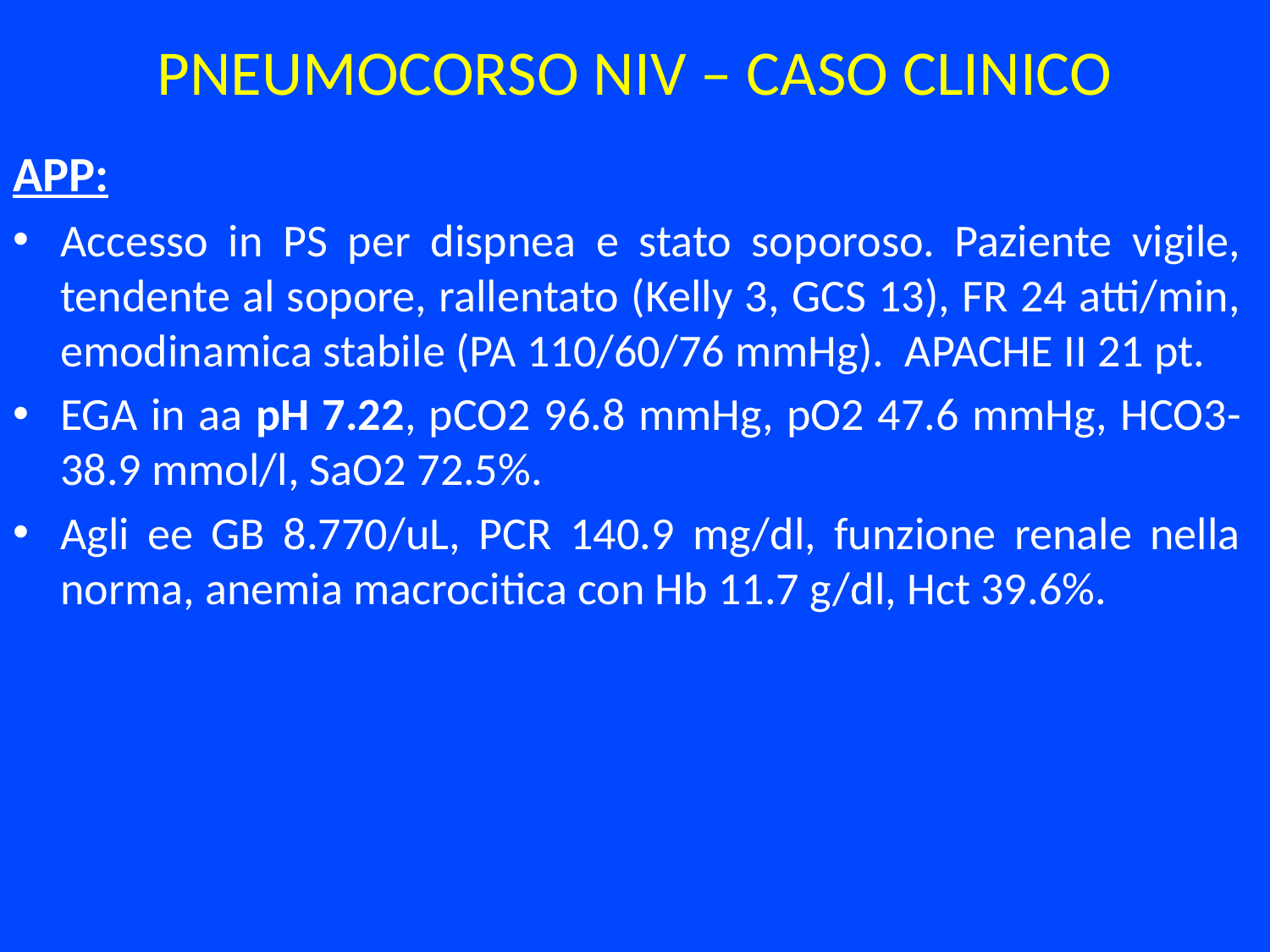

# PNEUMOCORSO NIV – CASO CLINICO
APP:
Accesso in PS per dispnea e stato soporoso. Paziente vigile, tendente al sopore, rallentato (Kelly 3, GCS 13), FR 24 atti/min, emodinamica stabile (PA 110/60/76 mmHg).  APACHE II 21 pt.
EGA in aa pH 7.22, pCO2 96.8 mmHg, pO2 47.6 mmHg, HCO3- 38.9 mmol/l, SaO2 72.5%.
Agli ee GB 8.770/uL, PCR 140.9 mg/dl, funzione renale nella norma, anemia macrocitica con Hb 11.7 g/dl, Hct 39.6%.